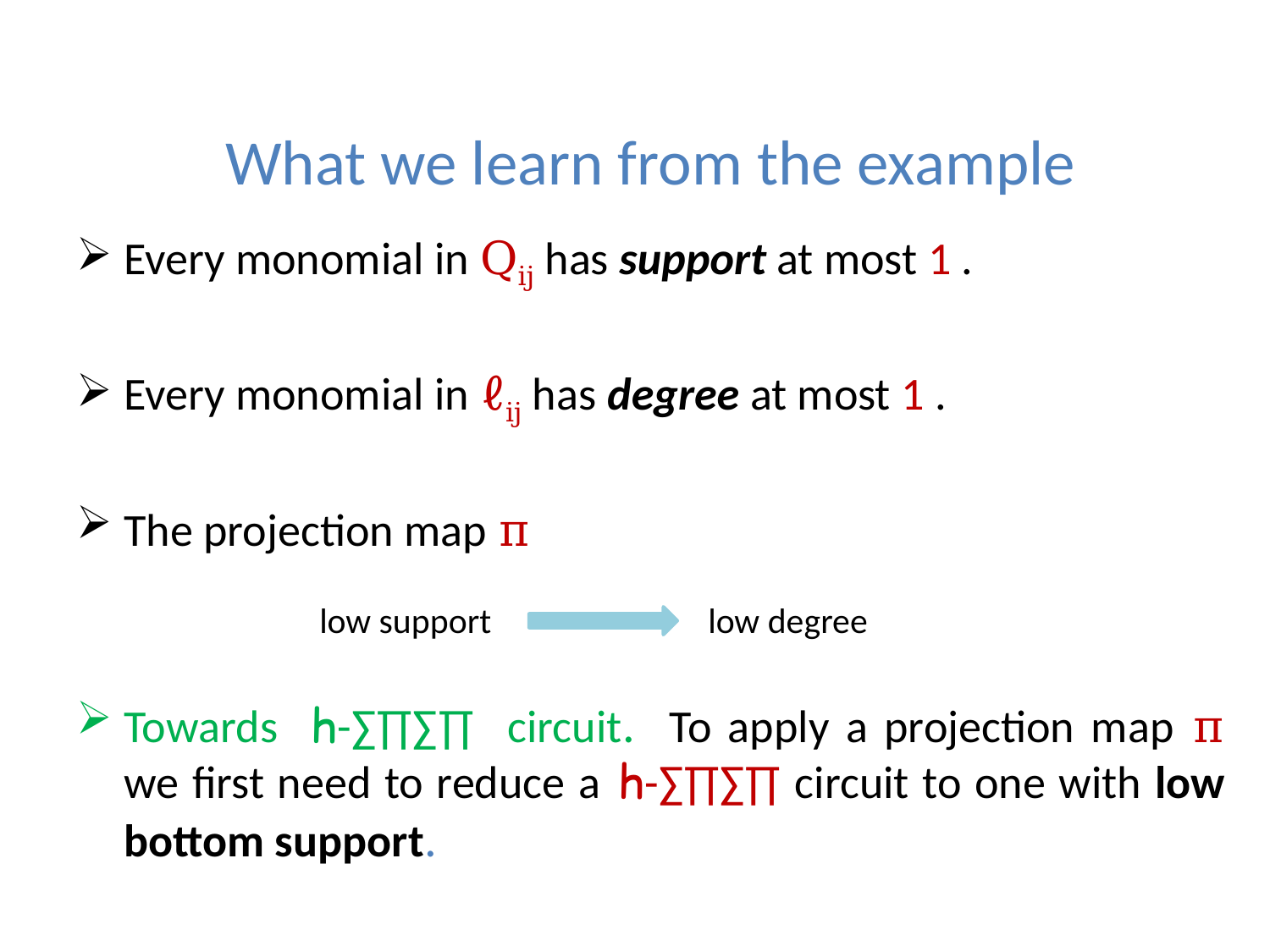

# What we learn from the example
Every monomial in Qij has support at most 1 .

Every monomial in ℓij has degree at most 1 .

The projection map π

Towards  h-∑∏∑∏  circuit.  To apply a projection map π we first need to reduce a h-∑∏∑∏ circuit to one with low bottom support.
low support                           low degree